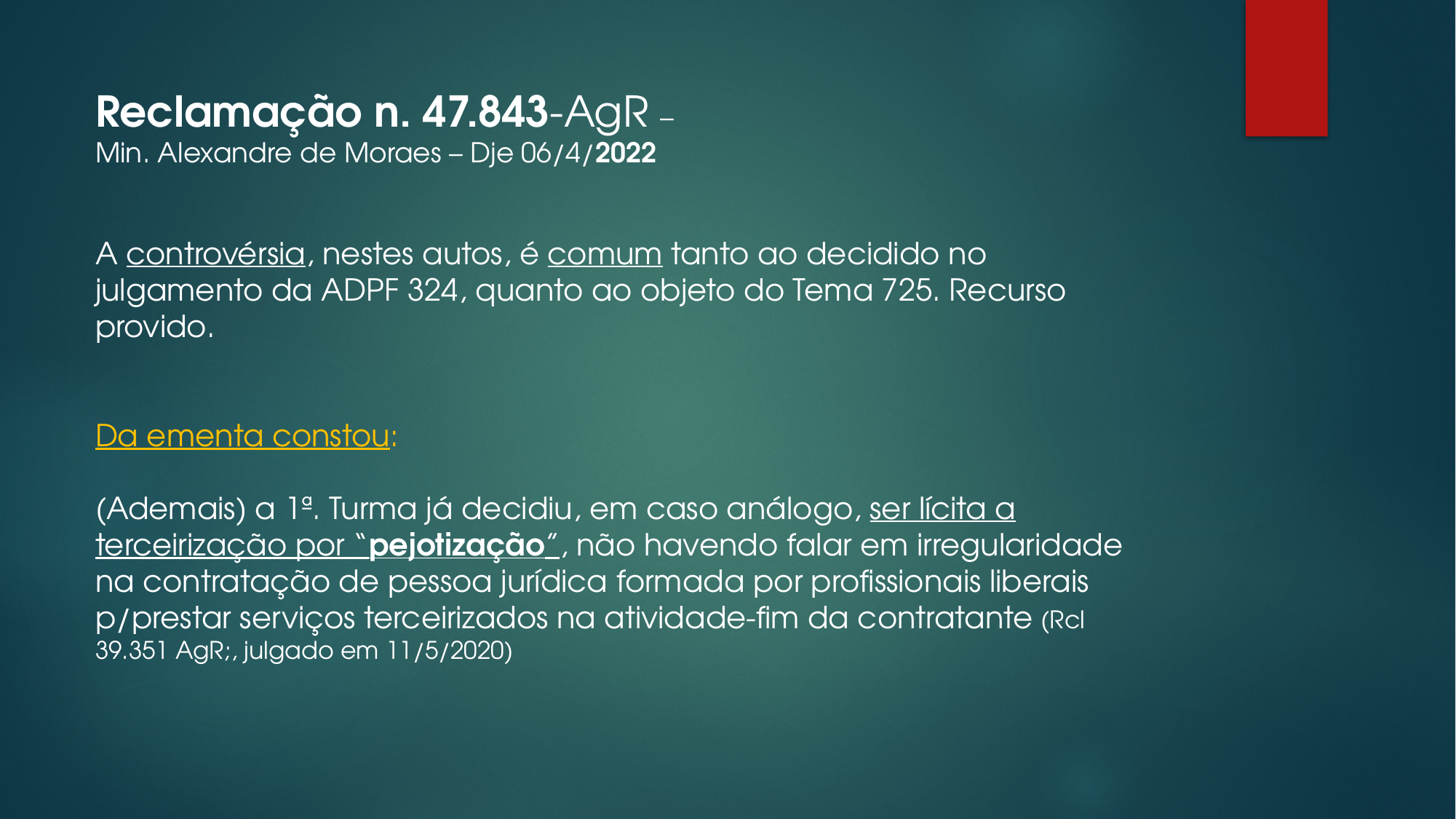

Reclamação n. 47.843-AgR –
Min. Alexandre de Moraes – Dje 06/4/2022

A controvérsia, nestes autos, é comum tanto ao decidido no julgamento da ADPF 324, quanto ao objeto do Tema 725. Recurso provido.

Da ementa constou:

(Ademais) a 1ª. Turma já decidiu, em caso análogo, ser lícita a terceirização por “pejotização”, não havendo falar em irregularidade na contratação de pessoa jurídica formada por profissionais liberais p/prestar serviços terceirizados na atividade-fim da contratante (Rcl 39.351 AgR;, julgado em 11/5/2020)